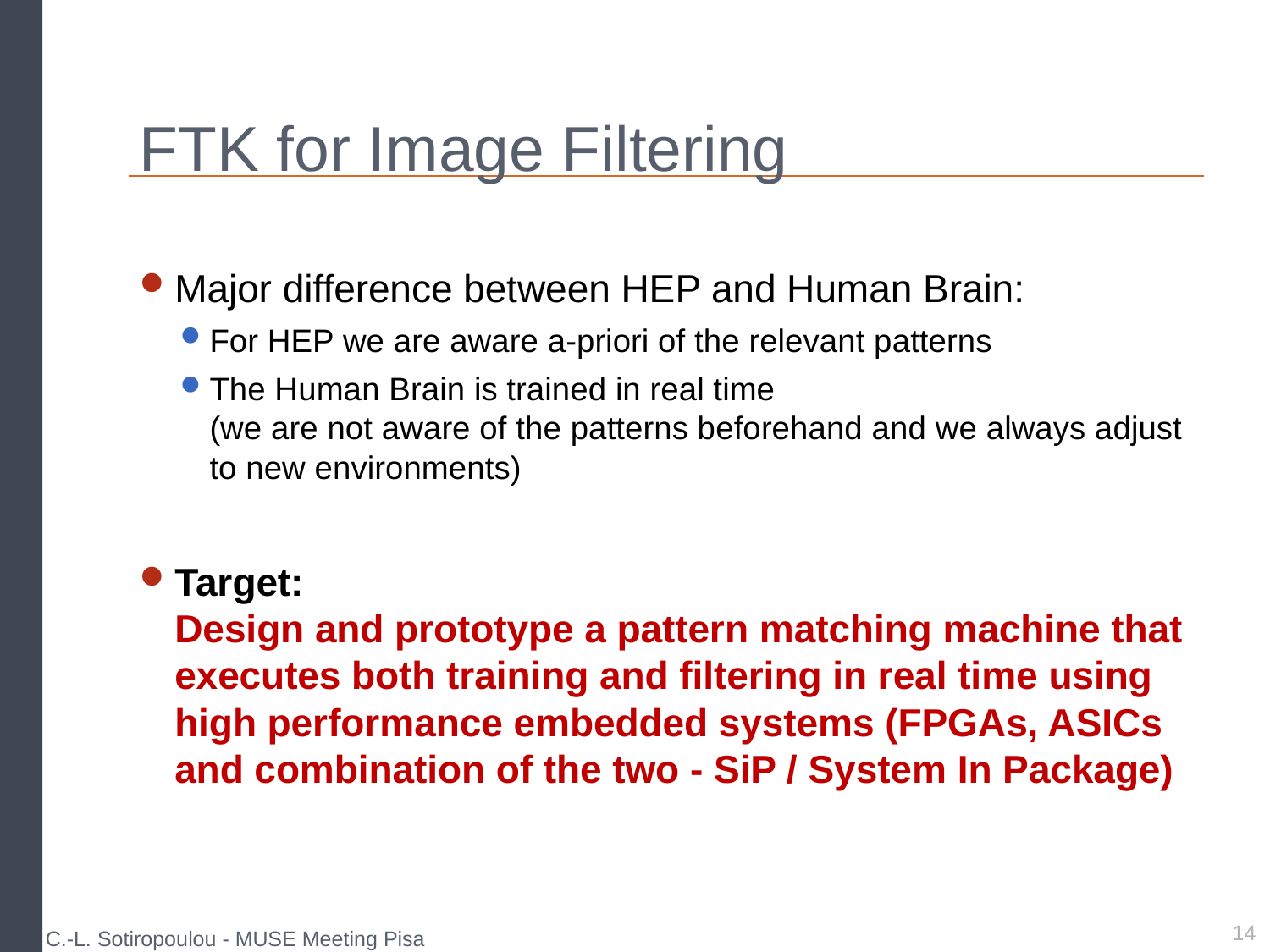

# FTK for Image Filtering

Major difference between HEP and Human Brain:
For HEP we are aware a-priori of the relevant patterns
The Human Brain is trained in real time
(we are not aware of the patterns beforehand and we always adjust to new environments)

Target:
Design and prototype a pattern matching machine that executes both training and filtering in real time using high performance embedded systems (FPGAs, ASICs and combination of the two - SiP / System In Package)
C.-L. Sotiropoulou - MUSE Meeting Pisa
14